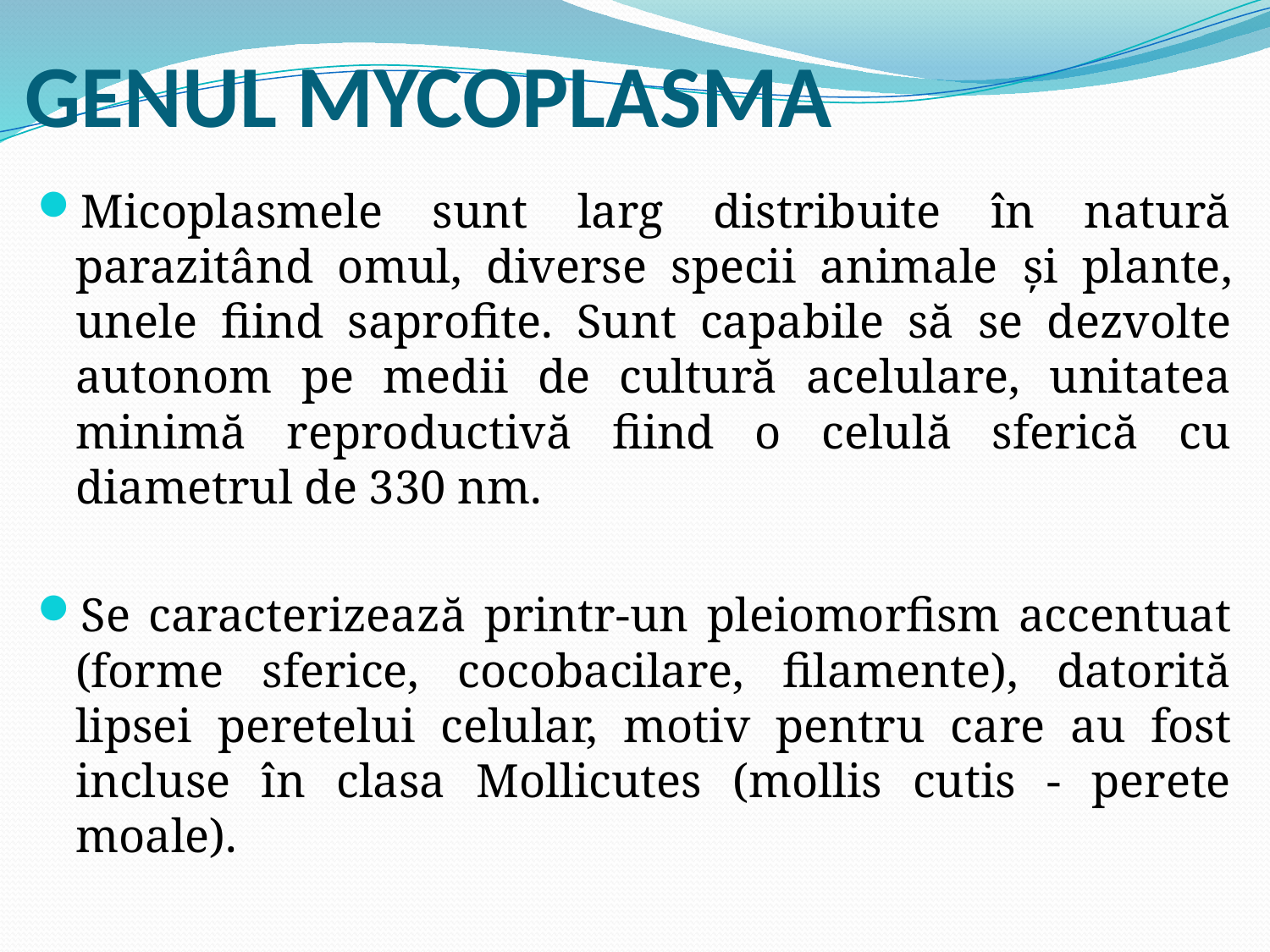

# GENUL MYCOPLASMA
Micoplasmele sunt larg distribuite în natură parazitând omul, diverse specii animale şi plante, unele fiind saprofite. Sunt capabile să se dezvolte autonom pe medii de cultură acelulare, unitatea minimă reproductivă fiind o celulă sferică cu diametrul de 330 nm.

Se caracterizează printr-un pleiomorfism accentuat (forme sferice, cocobacilare, filamente), datorită lipsei peretelui celular, motiv pentru care au fost incluse în clasa Mollicutes (mollis cutis - perete moale).